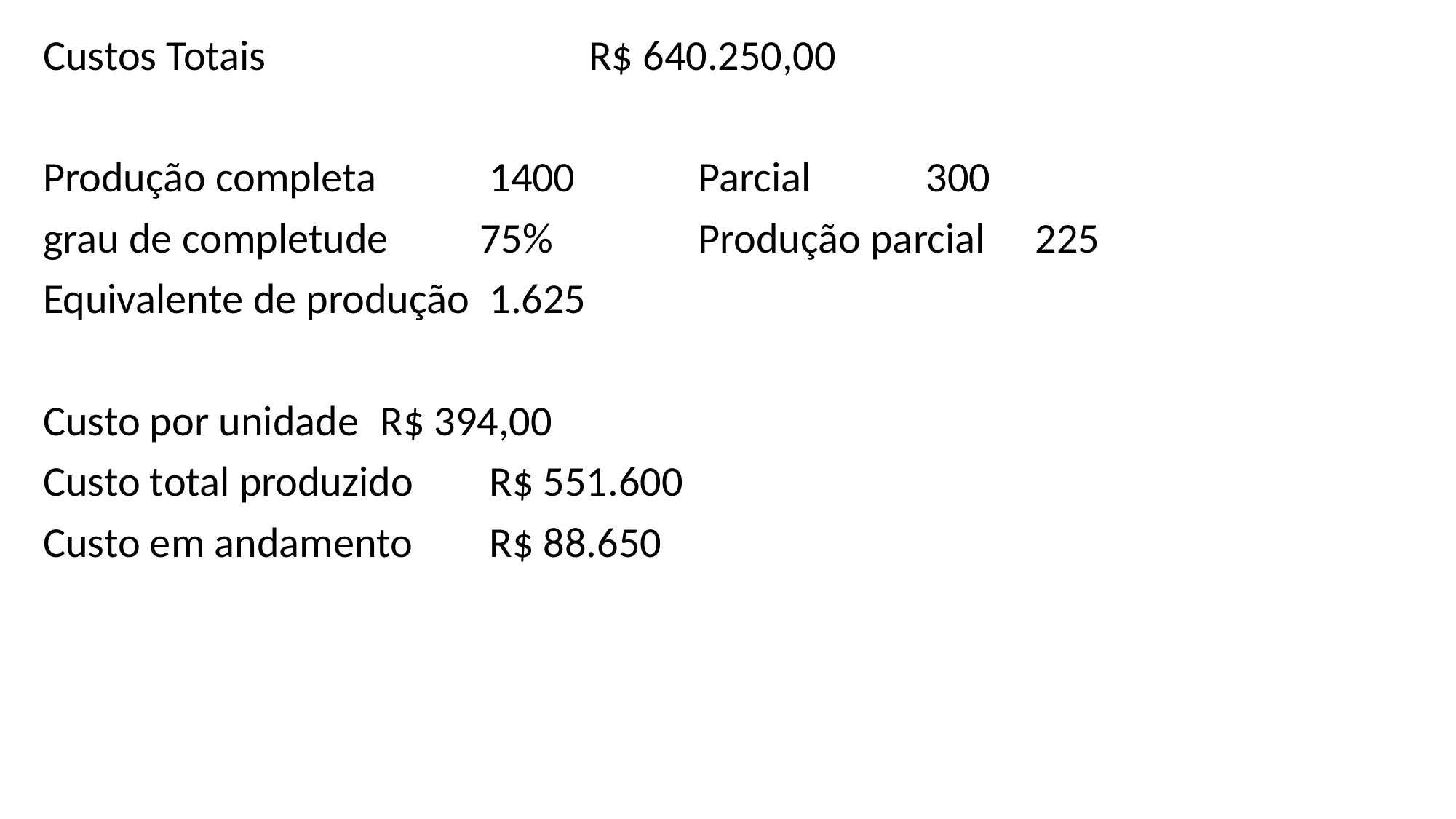

Custos Totais	 		R$ 640.250,00

Produção completa	 1400		Parcial	 300
grau de completude	75%		Produção parcial	 225
Equivalente de produção	 1.625

Custo por unidade	 R$ 394,00
Custo total produzido	 R$ 551.600
Custo em andamento	 R$ 88.650